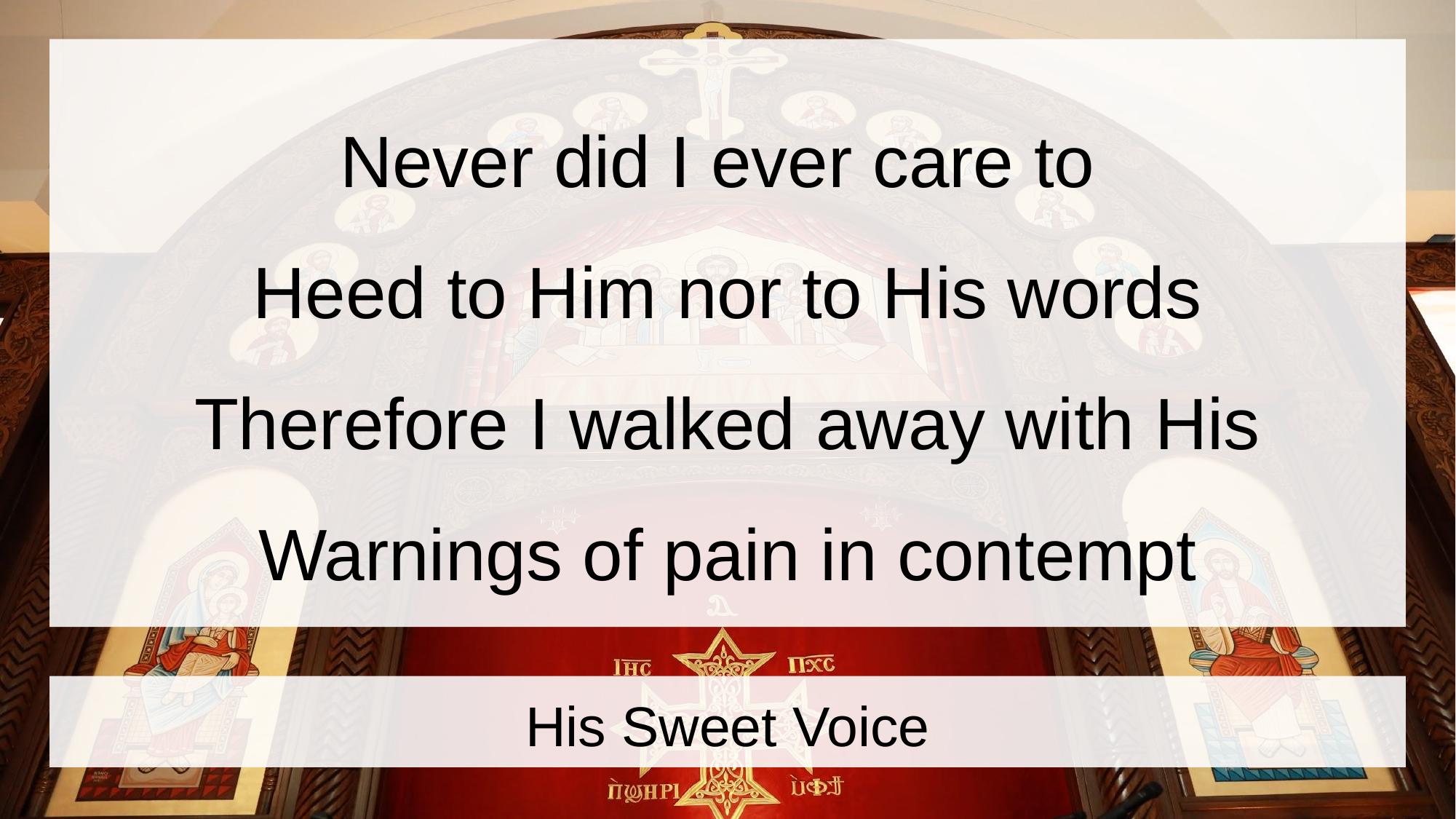

Never did I ever care to
Heed to Him nor to His words
Therefore I walked away with His
Warnings of pain in contempt
# His Sweet Voice